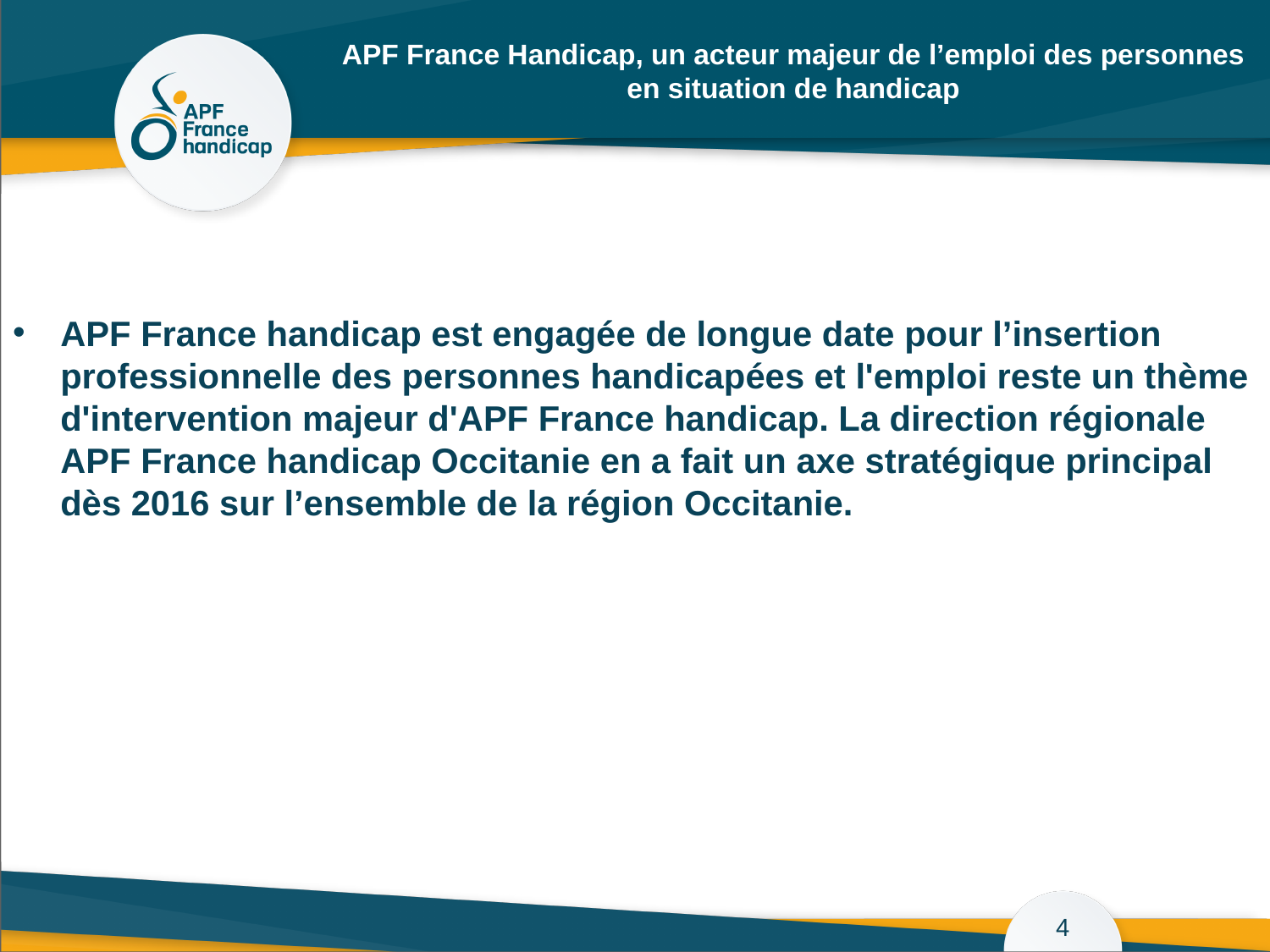

# APF France Handicap, un acteur majeur de l’emploi des personnes en situation de handicap

APF France handicap est engagée de longue date pour l’insertion professionnelle des personnes handicapées et l'emploi reste un thème d'intervention majeur d'APF France handicap. La direction régionale APF France handicap Occitanie en a fait un axe stratégique principal dès 2016 sur l’ensemble de la région Occitanie.

4